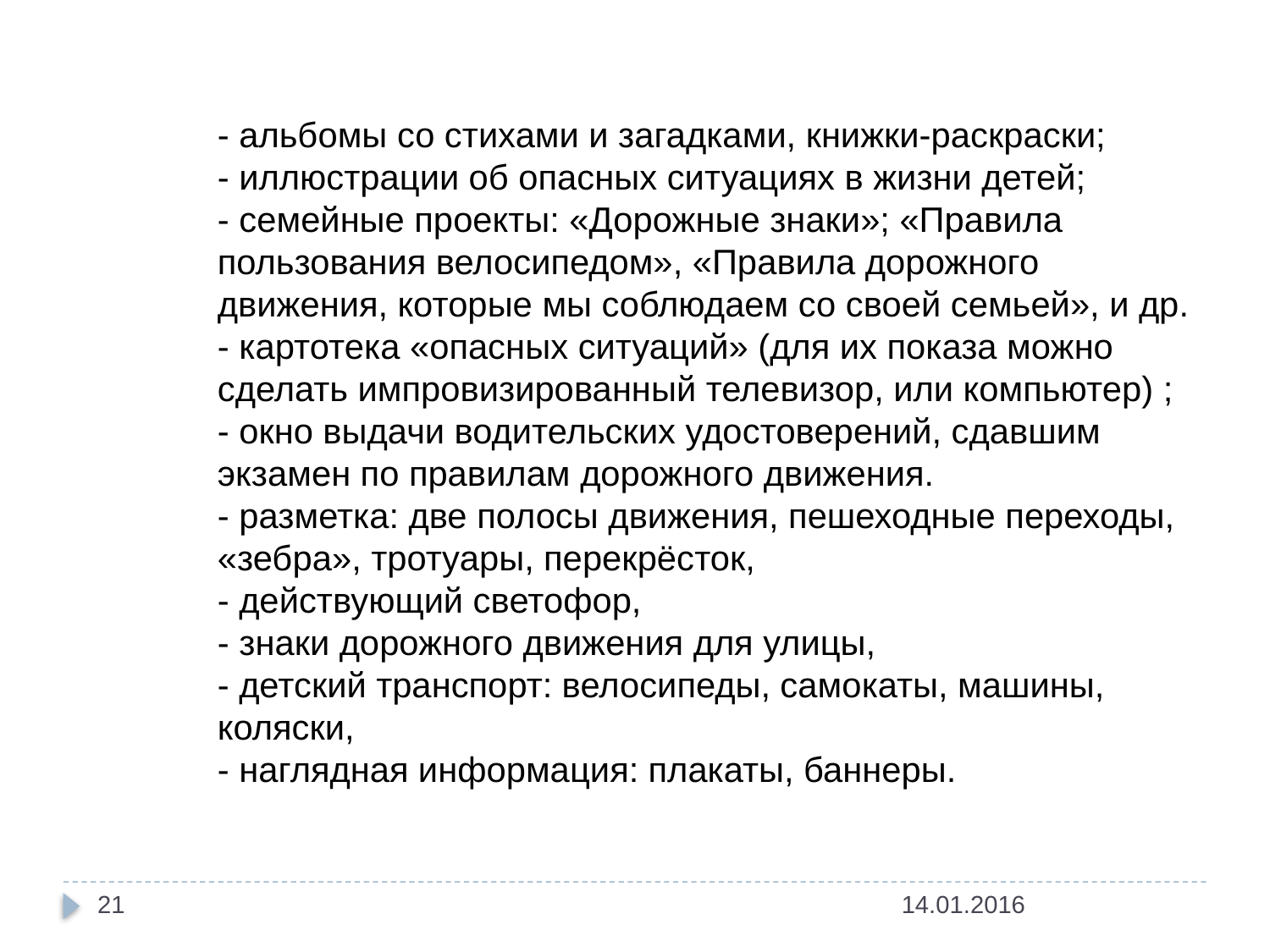

- альбомы со стихами и загадками, книжки-раскраски;
- иллюстрации об опасных ситуациях в жизни детей;
- семейные проекты: «Дорожные знаки»; «Правила пользования велосипедом», «Правила дорожного движения, которые мы соблюдаем со своей семьей», и др.
- картотека «опасных ситуаций» (для их показа можно сделать импровизированный телевизор, или компьютер) ;
- окно выдачи водительских удостоверений, сдавшим экзамен по правилам дорожного движения.
- разметка: две полосы движения, пешеходные переходы, «зебра», тротуары, перекрёсток,
- действующий светофор,
- знаки дорожного движения для улицы,
- детский транспорт: велосипеды, самокаты, машины, коляски,
- наглядная информация: плакаты, баннеры.

21
14.01.2016